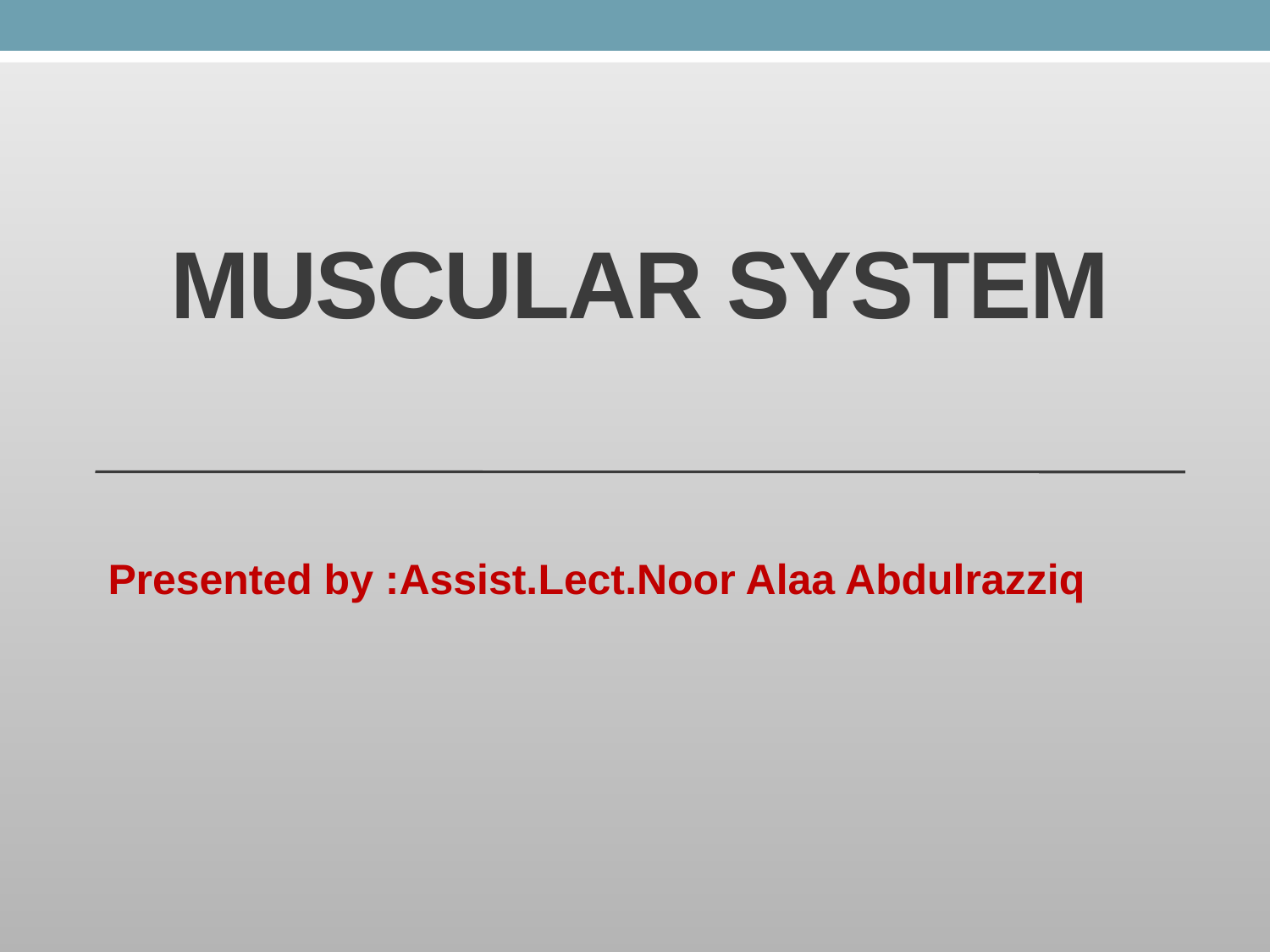

# Muscular System

Presented by :Assist.Lect.Noor Alaa Abdulrazziq